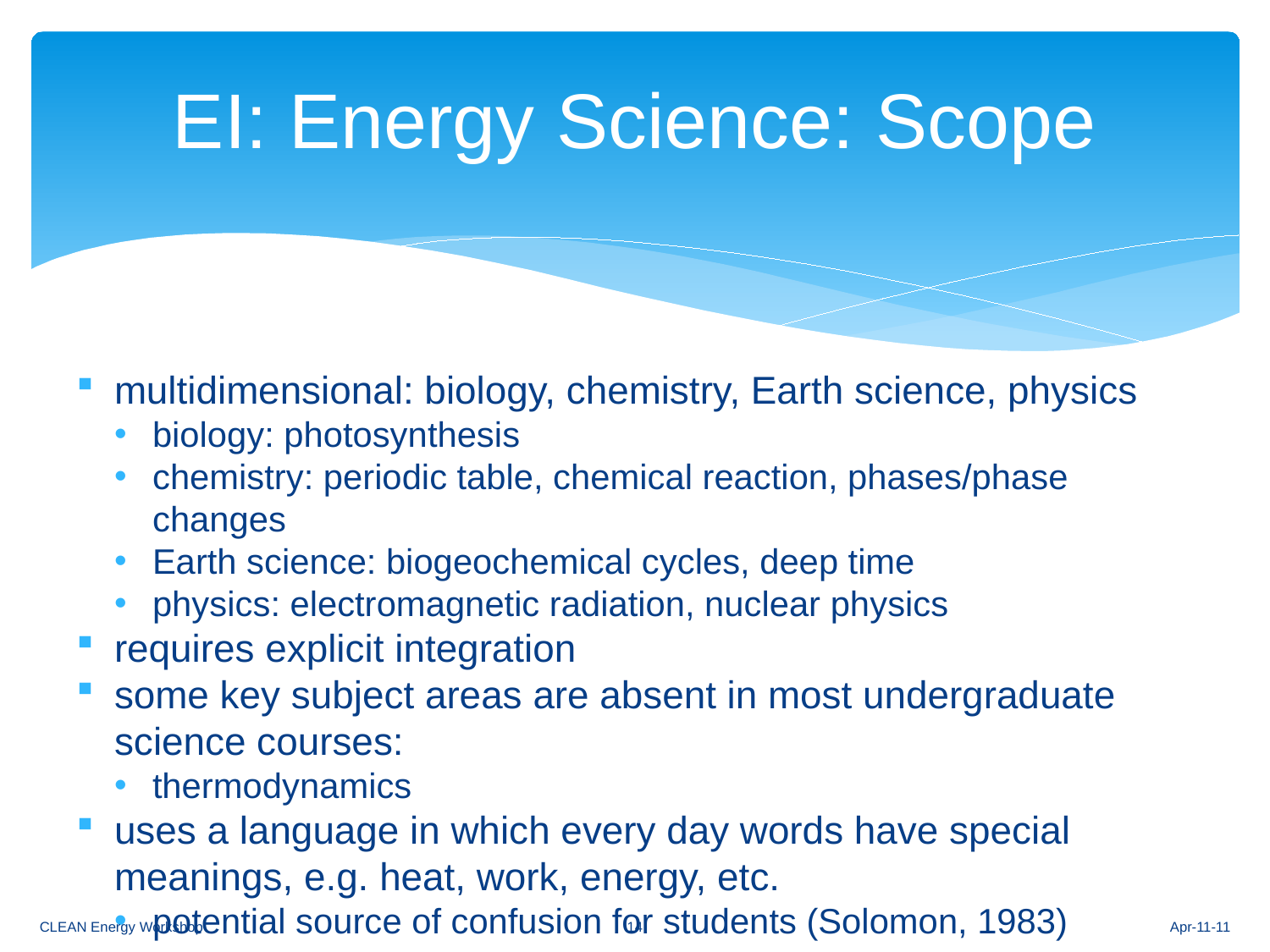

# EI: Energy Science: Scope
multidimensional: biology, chemistry, Earth science, physics
biology: photosynthesis
chemistry: periodic table, chemical reaction, phases/phase changes
Earth science: biogeochemical cycles, deep time
physics: electromagnetic radiation, nuclear physics
requires explicit integration
some key subject areas are absent in most undergraduate science courses:
thermodynamics
uses a language in which every day words have special meanings, e.g. heat, work, energy, etc.
potential source of confusion for students (Solomon, 1983)
14
CLEAN Energy Workshop
Apr-11-11